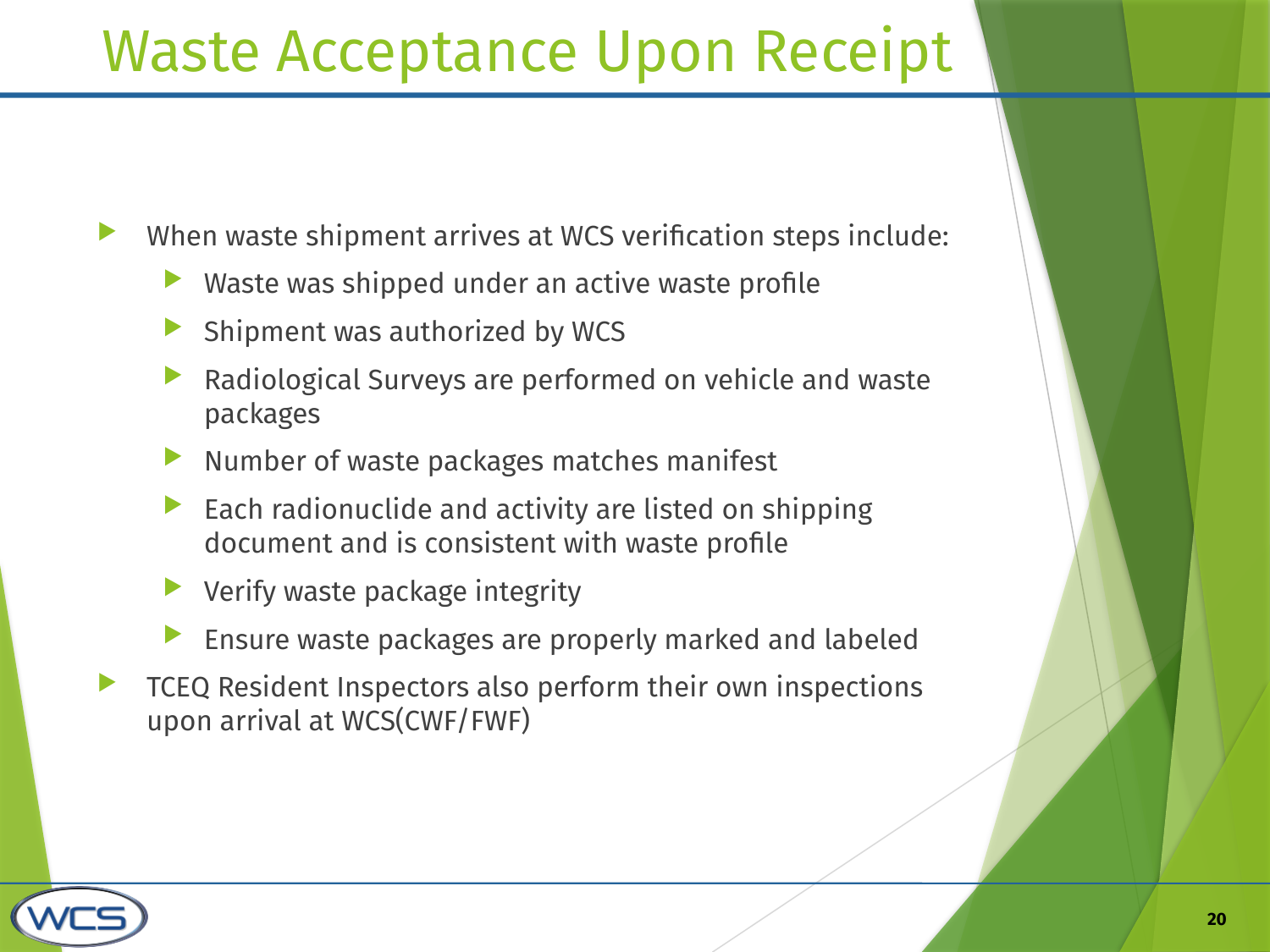

# Waste Acceptance Upon Receipt
When waste shipment arrives at WCS verification steps include:
Waste was shipped under an active waste profile
Shipment was authorized by WCS
Radiological Surveys are performed on vehicle and waste packages
Number of waste packages matches manifest
Each radionuclide and activity are listed on shipping document and is consistent with waste profile
Verify waste package integrity
Ensure waste packages are properly marked and labeled
TCEQ Resident Inspectors also perform their own inspections upon arrival at WCS(CWF/FWF)